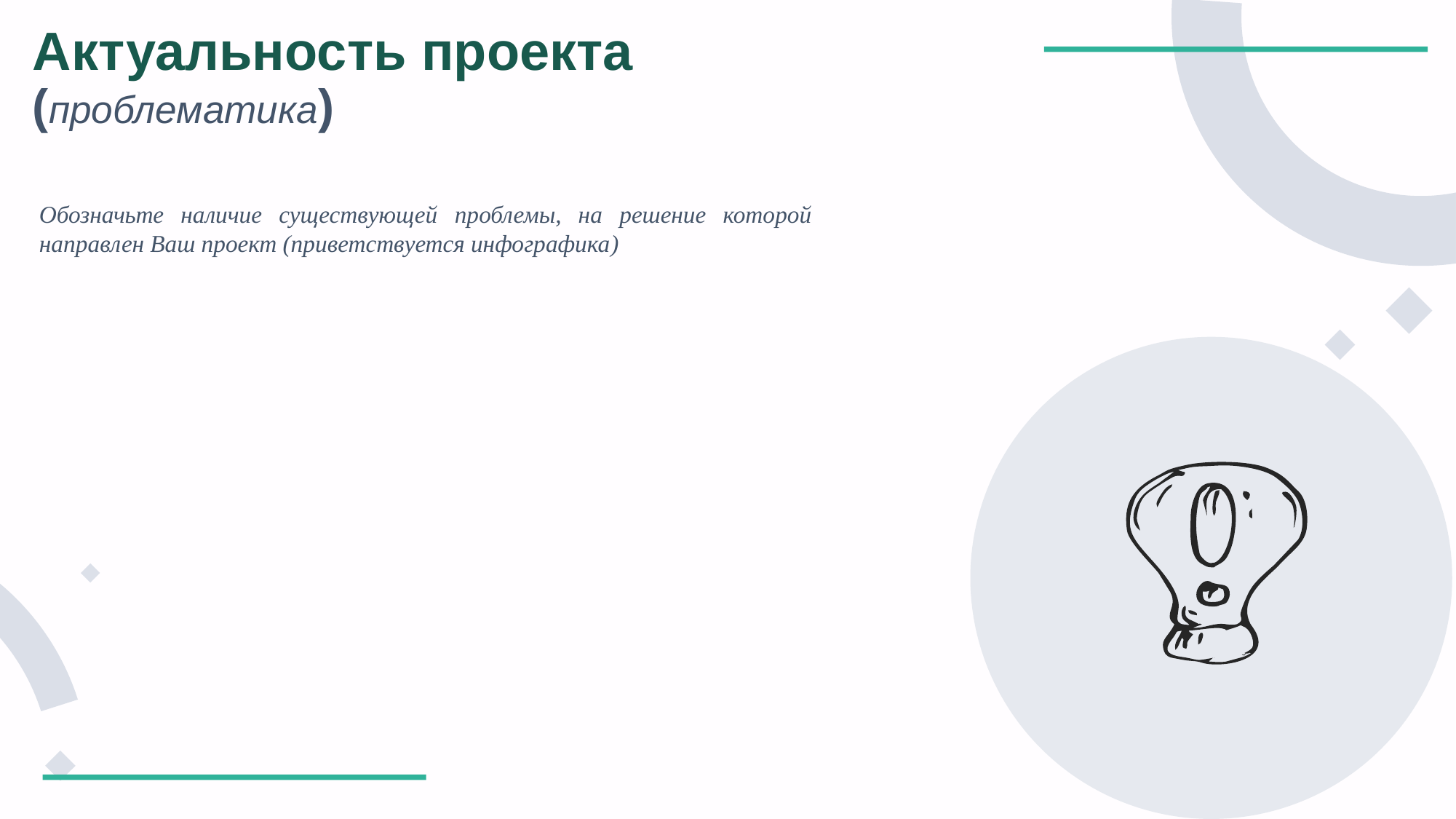

Актуальность проекта (проблематика)

Обозначьте наличие существующей проблемы, на решение которой направлен Ваш проект (приветствуется инфографика)